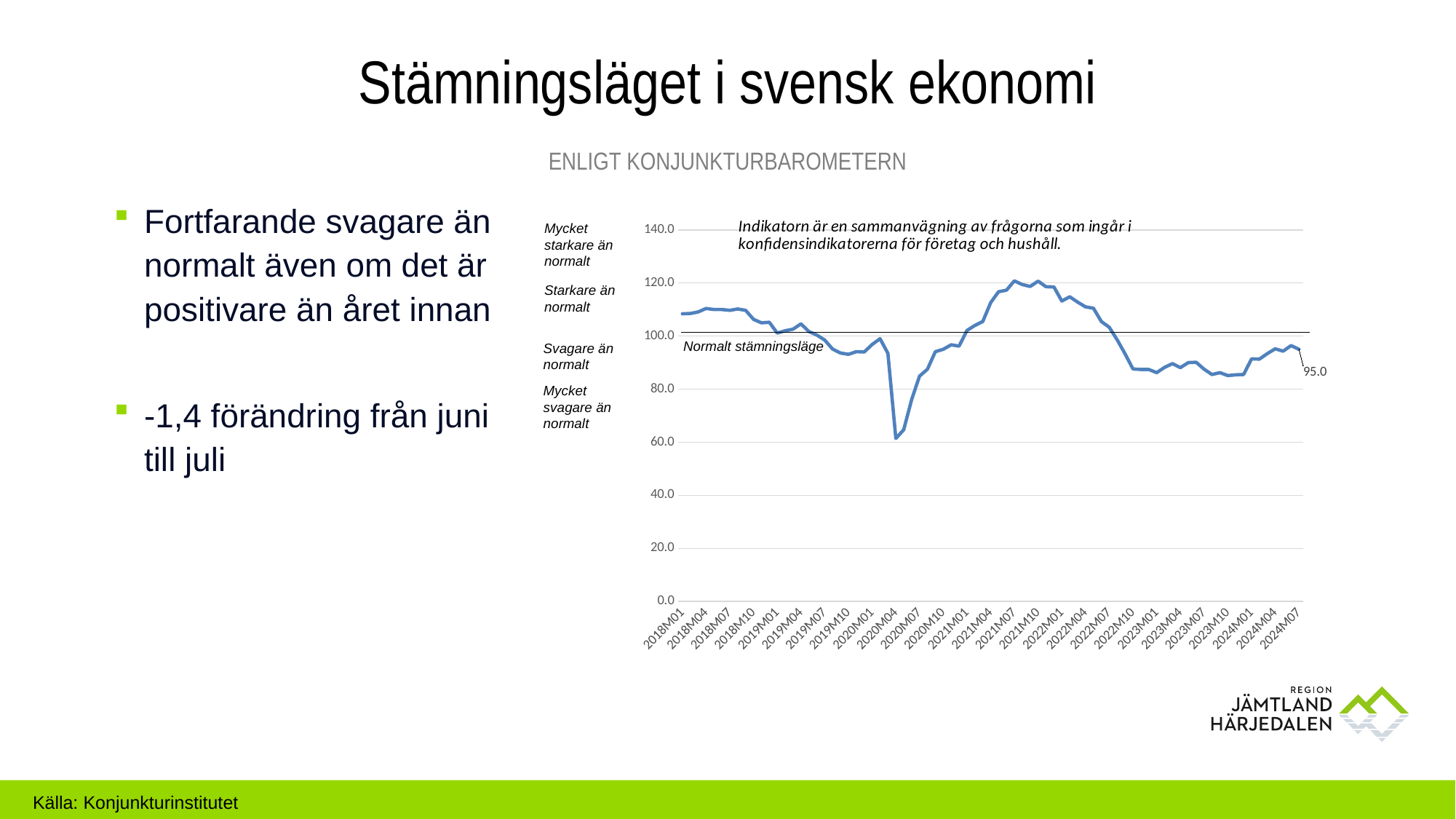

# Stämningsläget i svensk ekonomi
Enligt konjunkturbarometern

Fortfarande svagare än normalt även om det är positivare än året innan

-1,4 förändring från juni till juli

### Chart

| Category | Barometerindikatorn |
|---|---|
| 2018M01 | 108.4 |
| 2018M02 | 108.5 |
| 2018M03 | 109.1 |
| 2018M04 | 110.4 |
| 2018M05 | 110.0 |
| 2018M06 | 110.0 |
| 2018M07 | 109.7 |
| 2018M08 | 110.2 |
| 2018M09 | 109.7 |
| 2018M10 | 106.3 |
| 2018M11 | 105.0 |
| 2018M12 | 105.2 |
| 2019M01 | 101.1 |
| 2019M02 | 102.0 |
| 2019M03 | 102.6 |
| 2019M04 | 104.6 |
| 2019M05 | 101.7 |
| 2019M06 | 100.4 |
| 2019M07 | 98.5 |
| 2019M08 | 95.1 |
| 2019M09 | 93.6 |
| 2019M10 | 93.1 |
| 2019M11 | 94.1 |
| 2019M12 | 94.0 |
| 2020M01 | 96.8 |
| 2020M02 | 99.0 |
| 2020M03 | 93.5 |
| 2020M04 | 61.4 |
| 2020M05 | 64.7 |
| 2020M06 | 76.1 |
| 2020M07 | 84.9 |
| 2020M08 | 87.5 |
| 2020M09 | 94.1 |
| 2020M10 | 95.0 |
| 2020M11 | 96.7 |
| 2020M12 | 96.2 |
| 2021M01 | 102.1 |
| 2021M02 | 104.0 |
| 2021M03 | 105.5 |
| 2021M04 | 112.6 |
| 2021M05 | 116.7 |
| 2021M06 | 117.3 |
| 2021M07 | 120.8 |
| 2021M08 | 119.4 |
| 2021M09 | 118.7 |
| 2021M10 | 120.7 |
| 2021M11 | 118.6 |
| 2021M12 | 118.5 |
| 2022M01 | 113.2 |
| 2022M02 | 114.8 |
| 2022M03 | 112.8 |
| 2022M04 | 111.0 |
| 2022M05 | 110.5 |
| 2022M06 | 105.5 |
| 2022M07 | 103.3 |
| 2022M08 | 98.6 |
| 2022M09 | 93.3 |
| 2022M10 | 87.6 |
| 2022M11 | 87.4 |
| 2022M12 | 87.4 |
| 2023M01 | 86.2 |
| 2023M02 | 88.2 |
| 2023M03 | 89.6 |
| 2023M04 | 88.1 |
| 2023M05 | 90.0 |
| 2023M06 | 90.1 |
| 2023M07 | 87.5 |
| 2023M08 | 85.5 |
| 2023M09 | 86.2 |
| 2023M10 | 85.1 |
| 2023M11 | 85.4 |
| 2023M12 | 85.5 |
| 2024M01 | 91.4 |
| 2024M02 | 91.3 |
| 2024M03 | 93.4 |
| 2024M04 | 95.2 |
| 2024M05 | 94.3 |
| 2024M06 | 96.4 |
| 2024M07 | 95.0 |
Mycket starkare än normalt
Starkare än normalt
Normalt stämningsläge
Svagare än normalt
Mycket svagare än normalt
Källa: Konjunkturinstitutet